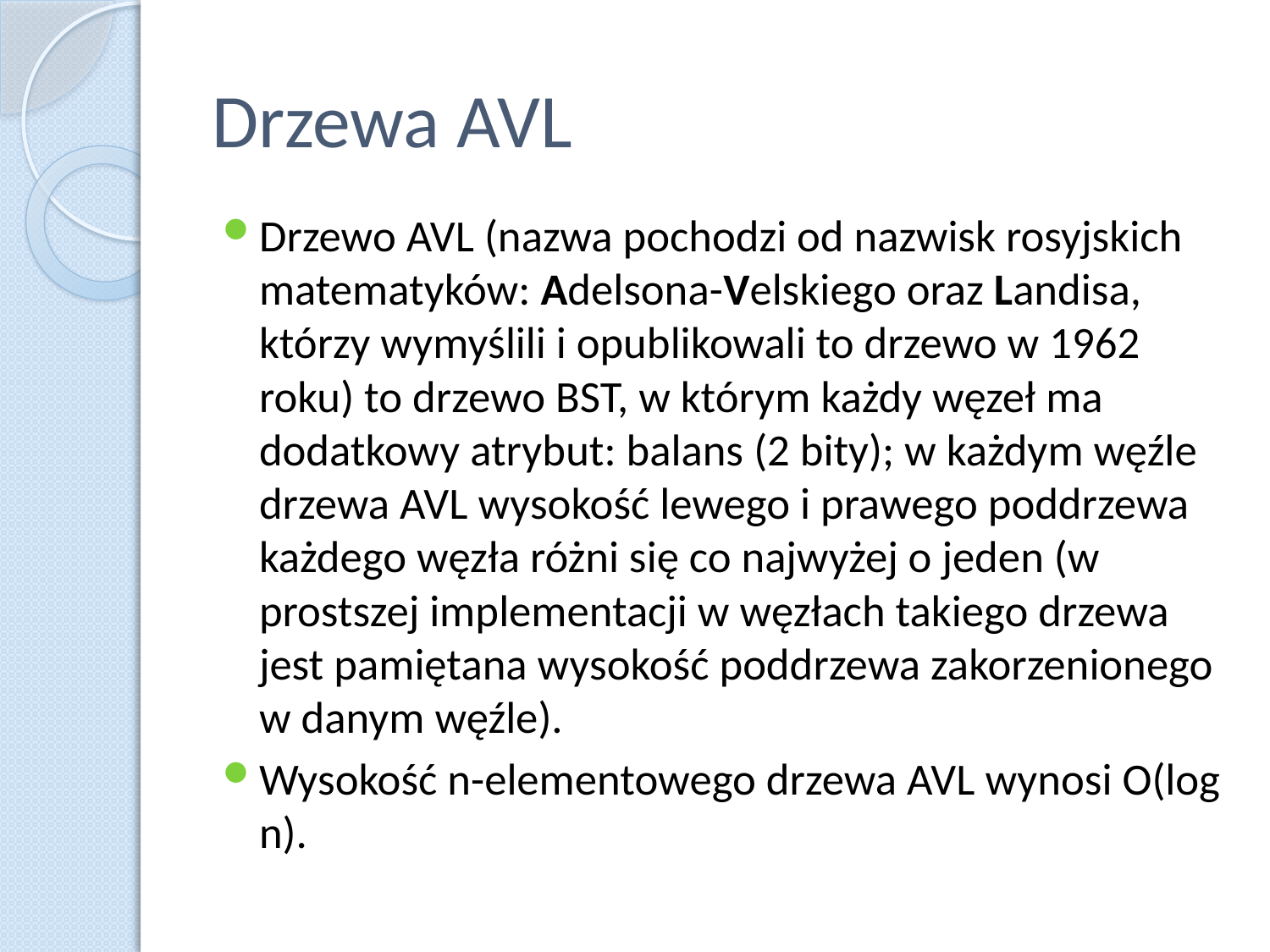

# Drzewa AVL
Drzewo AVL (nazwa pochodzi od nazwisk rosyjskich matematyków: Adelsona-Velskiego oraz Landisa, którzy wymyślili i opublikowali to drzewo w 1962 roku) to drzewo BST, w którym każdy węzeł ma dodatkowy atrybut: balans (2 bity); w każdym węźle drzewa AVL wysokość lewego i prawego poddrzewa każdego węzła różni się co najwyżej o jeden (w prostszej implementacji w węzłach takiego drzewa jest pamiętana wysokość poddrzewa zakorzenionego w danym węźle).
Wysokość n-elementowego drzewa AVL wynosi O(log n).